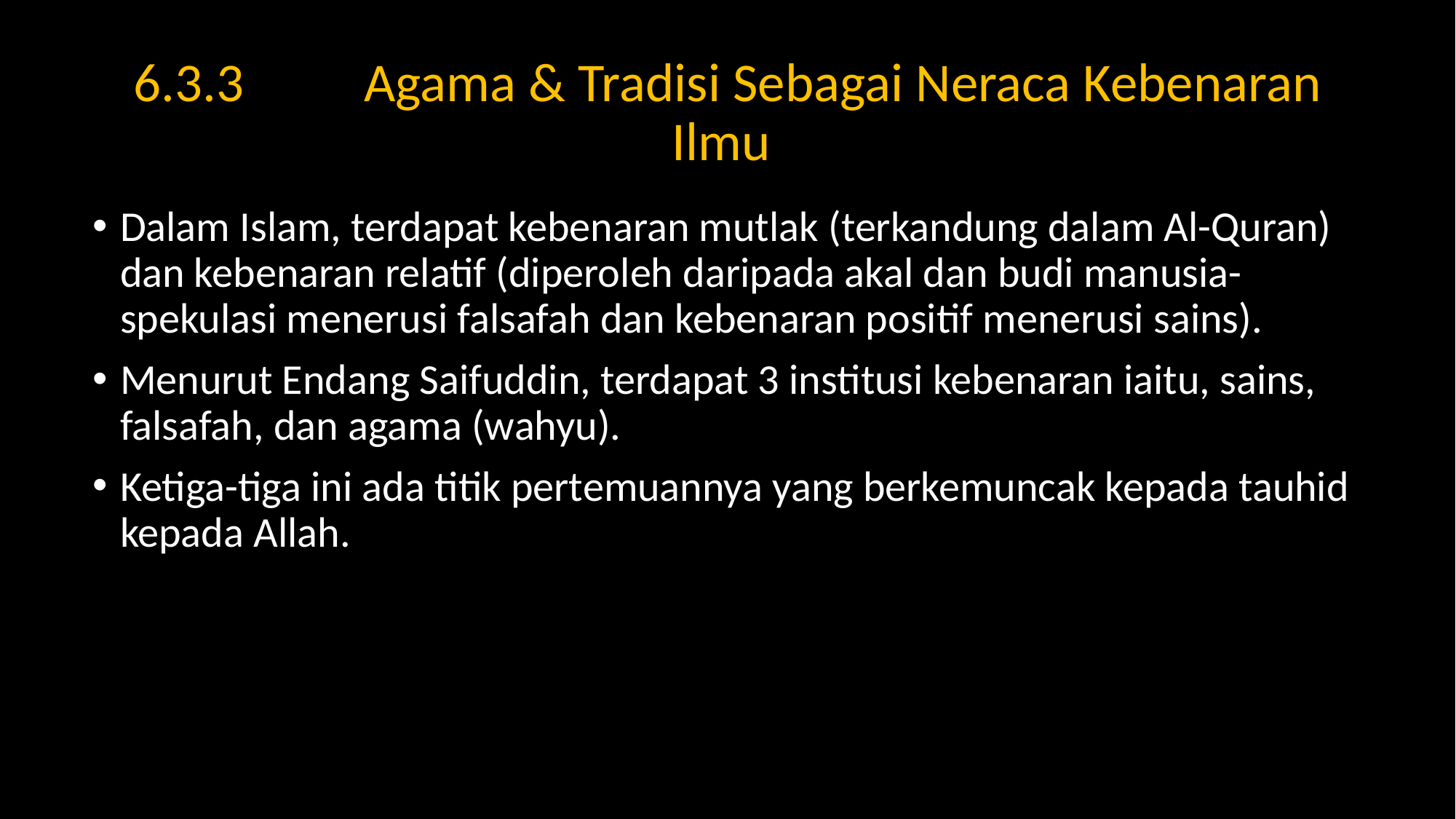

# 6.3.3	 Agama & Tradisi Sebagai Neraca Kebenaran Ilmu
Dalam Islam, terdapat kebenaran mutlak (terkandung dalam Al-Quran) dan kebenaran relatif (diperoleh daripada akal dan budi manusia-spekulasi menerusi falsafah dan kebenaran positif menerusi sains).
Menurut Endang Saifuddin, terdapat 3 institusi kebenaran iaitu, sains, falsafah, dan agama (wahyu).
Ketiga-tiga ini ada titik pertemuannya yang berkemuncak kepada tauhid kepada Allah.